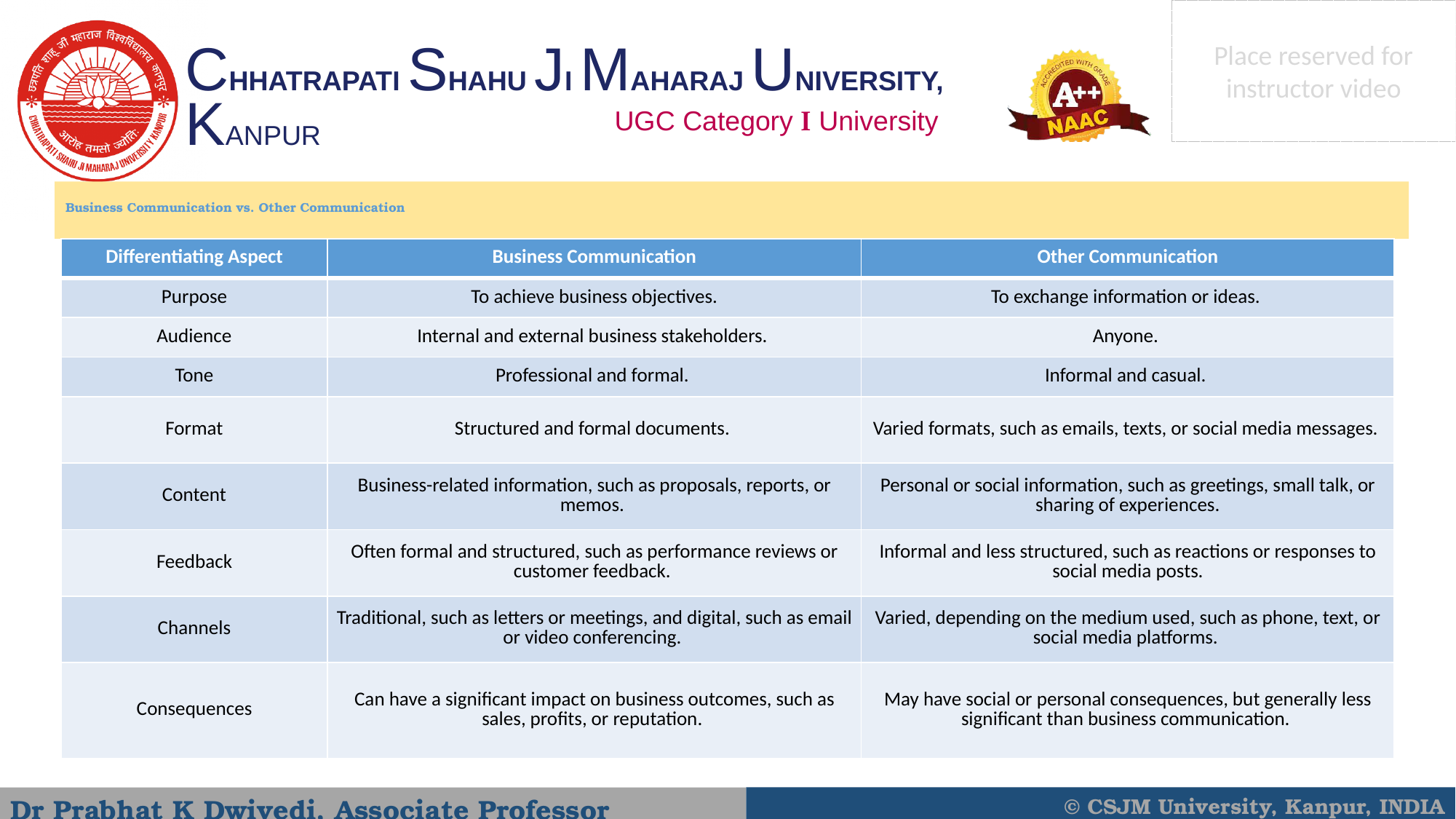

# Business Communication vs. Other Communication
| Differentiating Aspect | Business Communication | Other Communication |
| --- | --- | --- |
| Purpose | To achieve business objectives. | To exchange information or ideas. |
| Audience | Internal and external business stakeholders. | Anyone. |
| Tone | Professional and formal. | Informal and casual. |
| Format | Structured and formal documents. | Varied formats, such as emails, texts, or social media messages. |
| Content | Business-related information, such as proposals, reports, or memos. | Personal or social information, such as greetings, small talk, or sharing of experiences. |
| Feedback | Often formal and structured, such as performance reviews or customer feedback. | Informal and less structured, such as reactions or responses to social media posts. |
| Channels | Traditional, such as letters or meetings, and digital, such as email or video conferencing. | Varied, depending on the medium used, such as phone, text, or social media platforms. |
| Consequences | Can have a significant impact on business outcomes, such as sales, profits, or reputation. | May have social or personal consequences, but generally less significant than business communication. |
Dr Prabhat K Dwivedi, Associate Professor